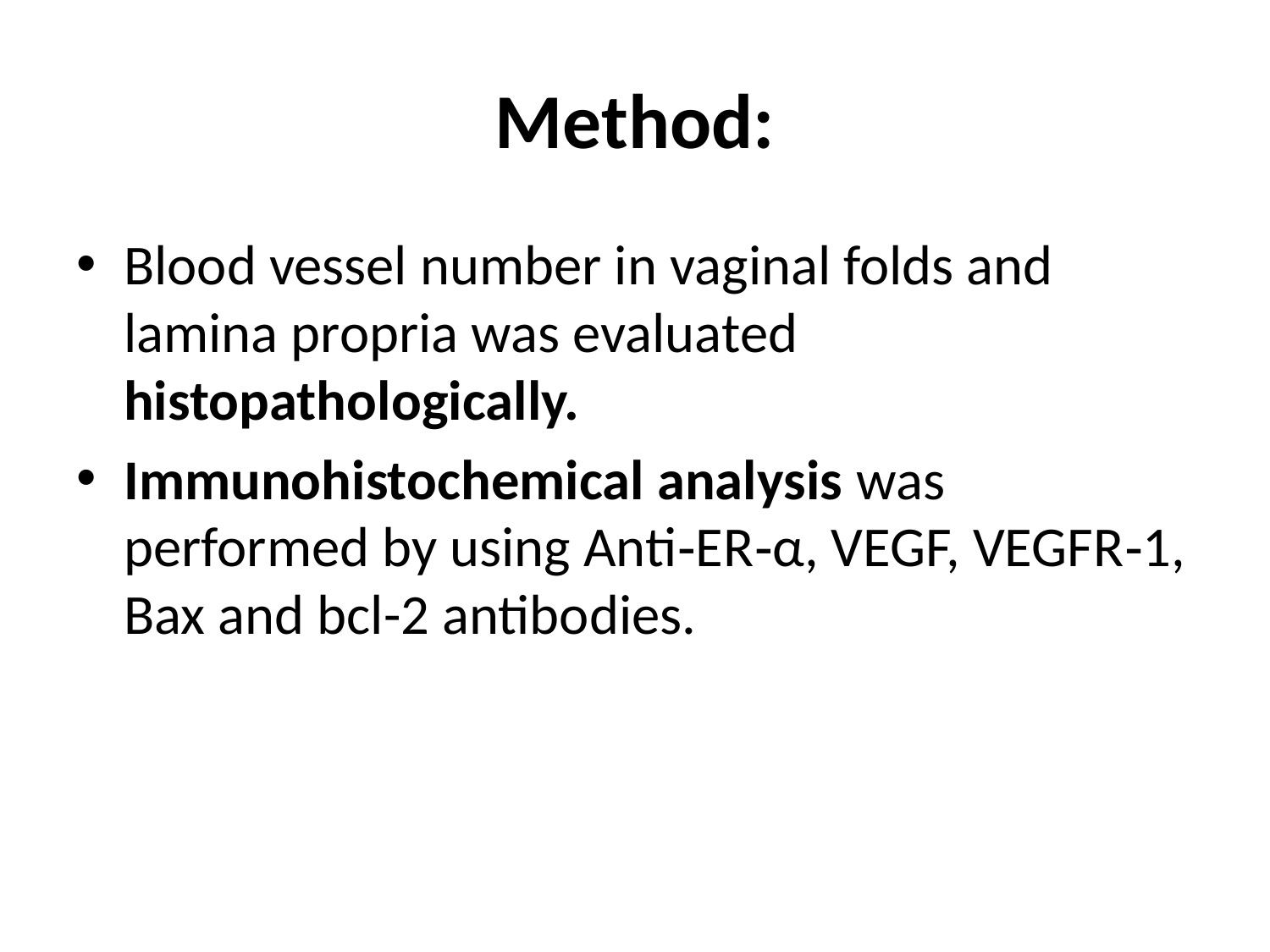

# Method:
Blood vessel number in vaginal folds and lamina propria was evaluated histopathologically.
Immunohistochemical analysis was performed by using Anti‑ER‑α, VEGF, VEGFR‑1, Bax and bcl-2 antibodies.